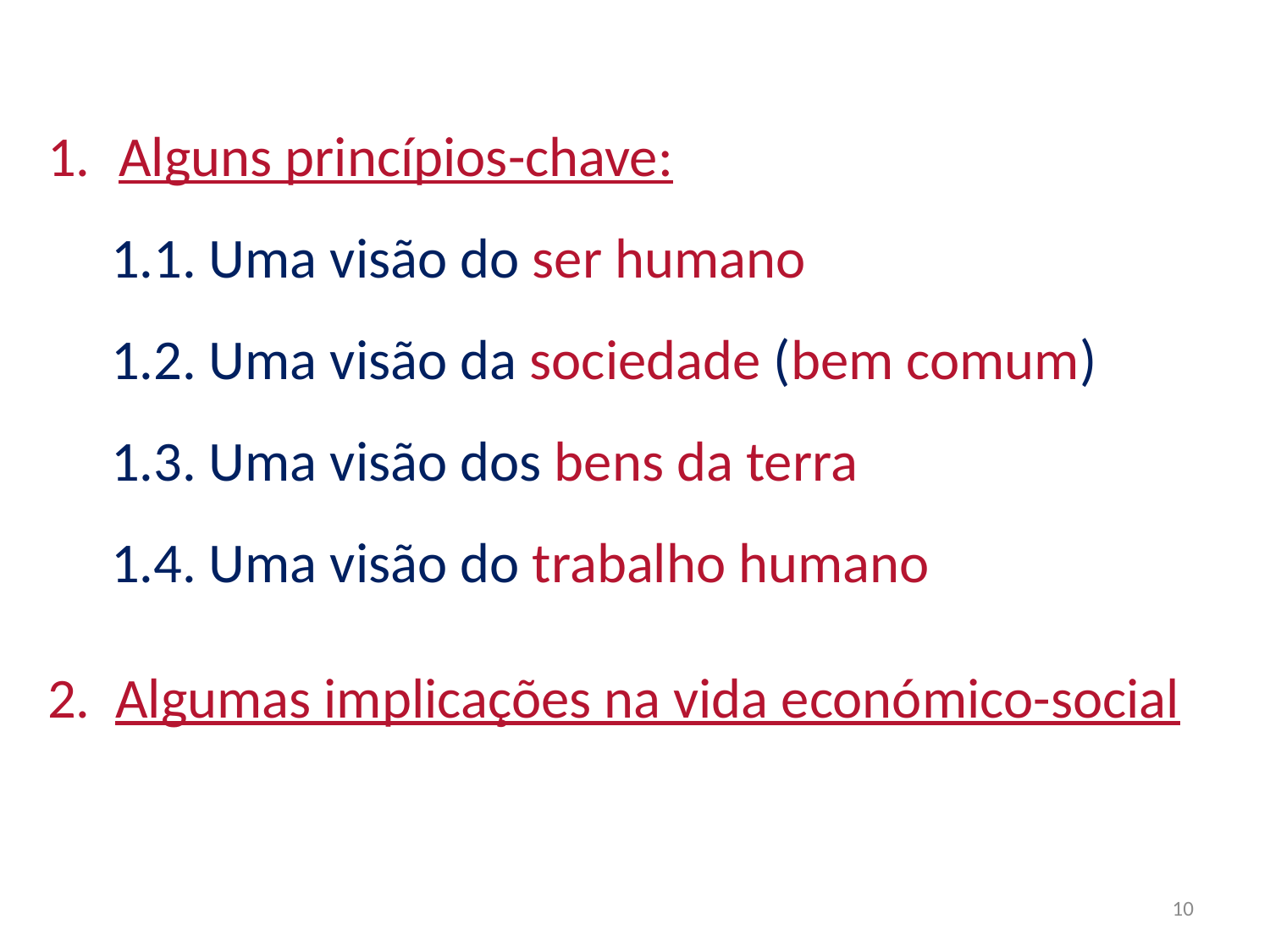

Alguns princípios-chave:
1.1. Uma visão do ser humano
1.2. Uma visão da sociedade (bem comum)
1.3. Uma visão dos bens da terra
1.4. Uma visão do trabalho humano
2.  Algumas implicações na vida económico-social
10